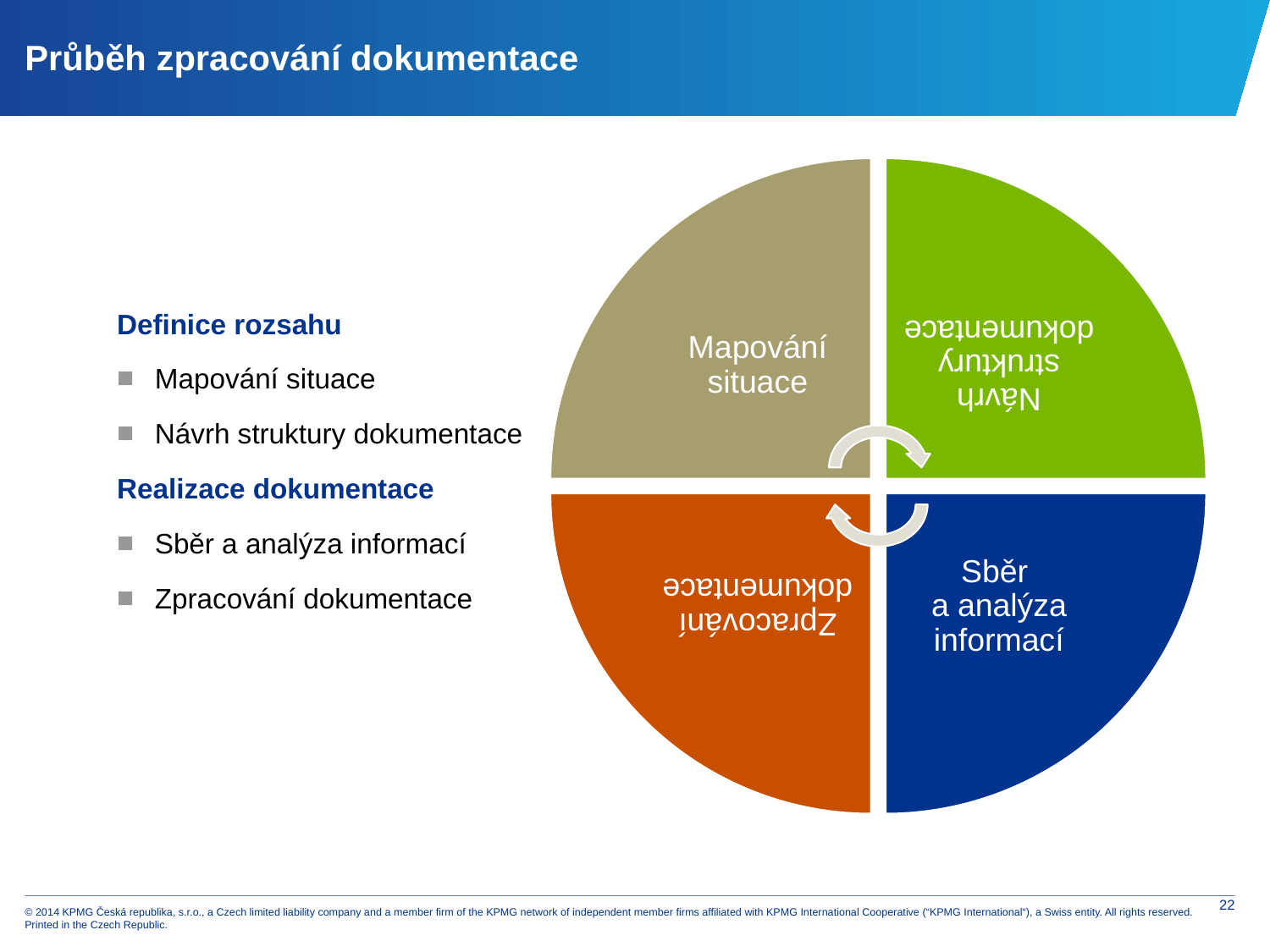

# Průběh zpracování dokumentace
Mapování situace
Návrh struktury dokumentace
Sběr
a analýza informací
Zpracování dokumentace
Definice rozsahu
Mapování situace
Návrh struktury dokumentace
Realizace dokumentace
Sběr a analýza informací
Zpracování dokumentace